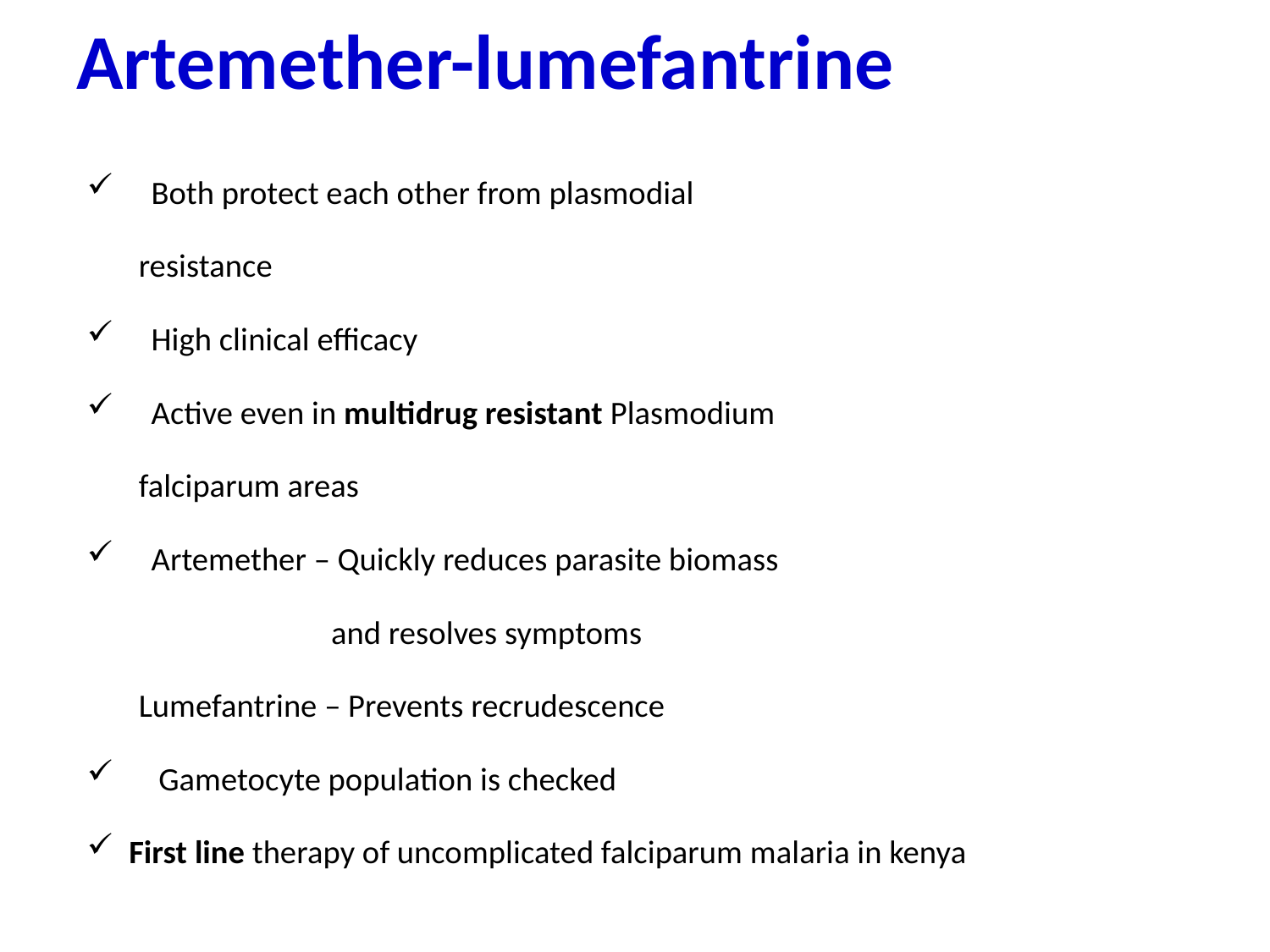

# Artemether-lumefantrine
   Both protect each other from plasmodial
       resistance
   High clinical efficacy
   Active even in multidrug resistant Plasmodium
       falciparum areas
   Artemether – Quickly reduces parasite biomass
                                 and resolves symptoms
       Lumefantrine – Prevents recrudescence
    Gametocyte population is checked
First line therapy of uncomplicated falciparum malaria in kenya